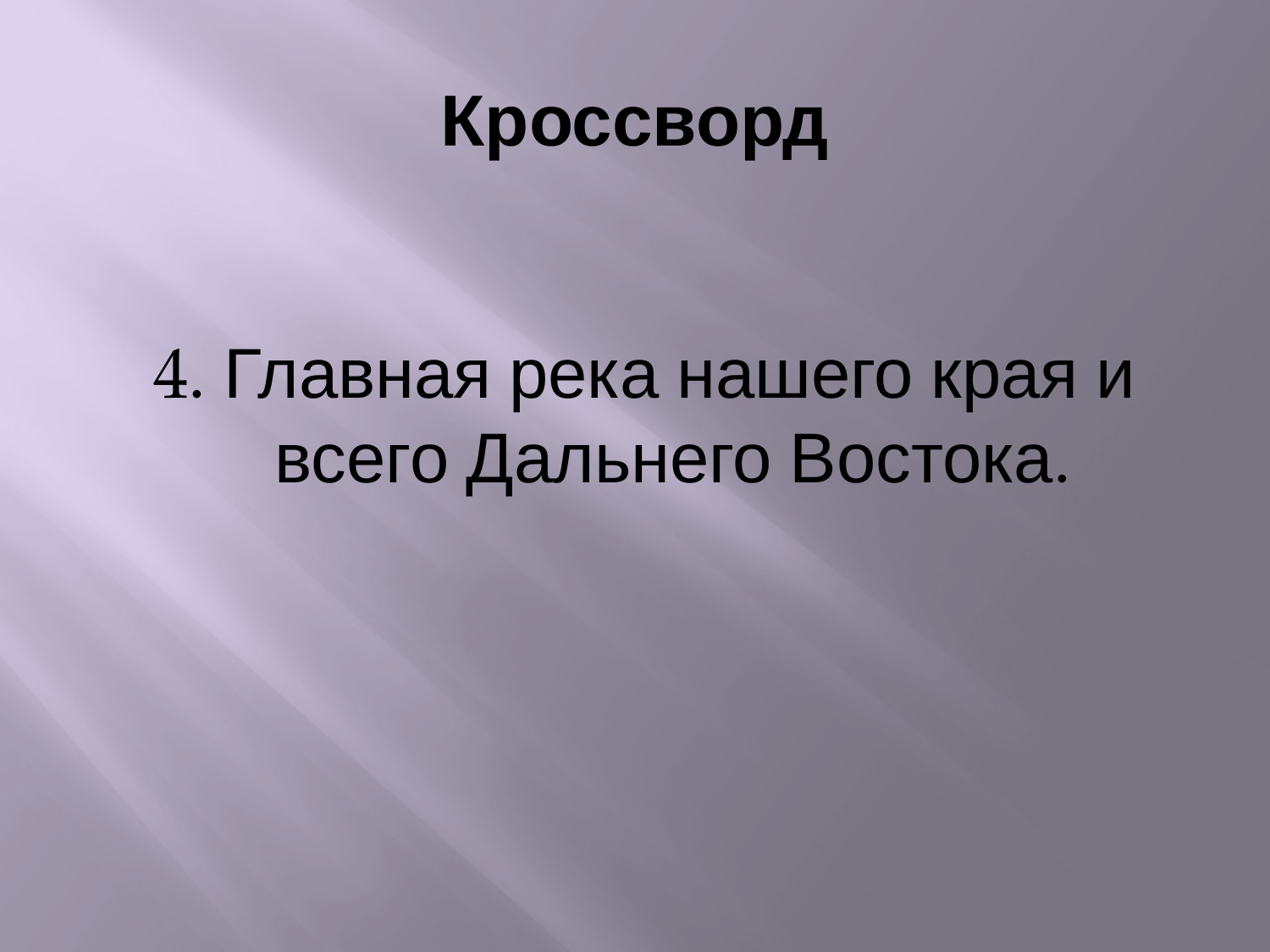

# Кроссворд

4. Главная река нашего края и всего Дальнего Востока.